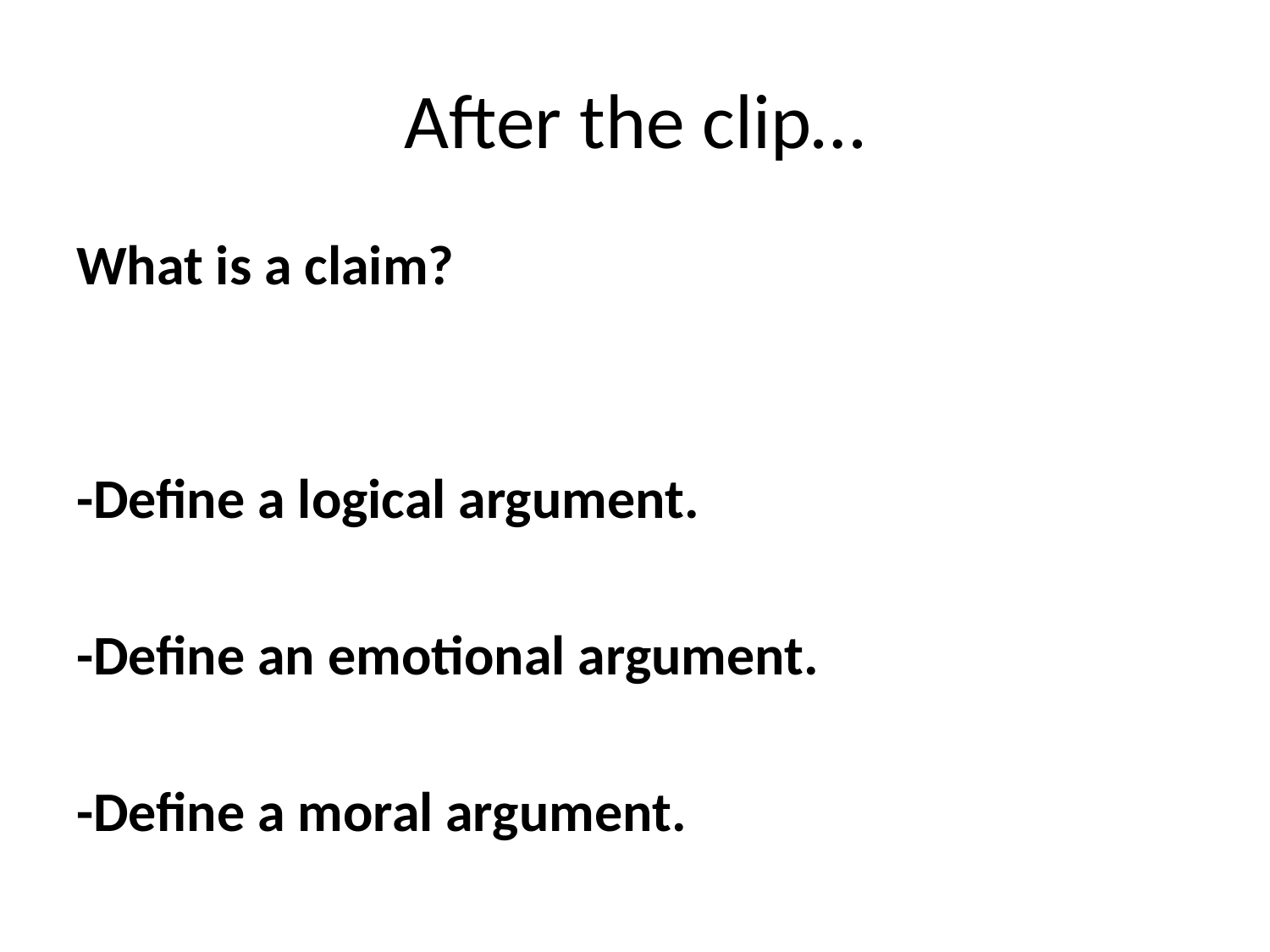

# After the clip…
What is a claim?

-Define a logical argument.

-Define an emotional argument.

-Define a moral argument.